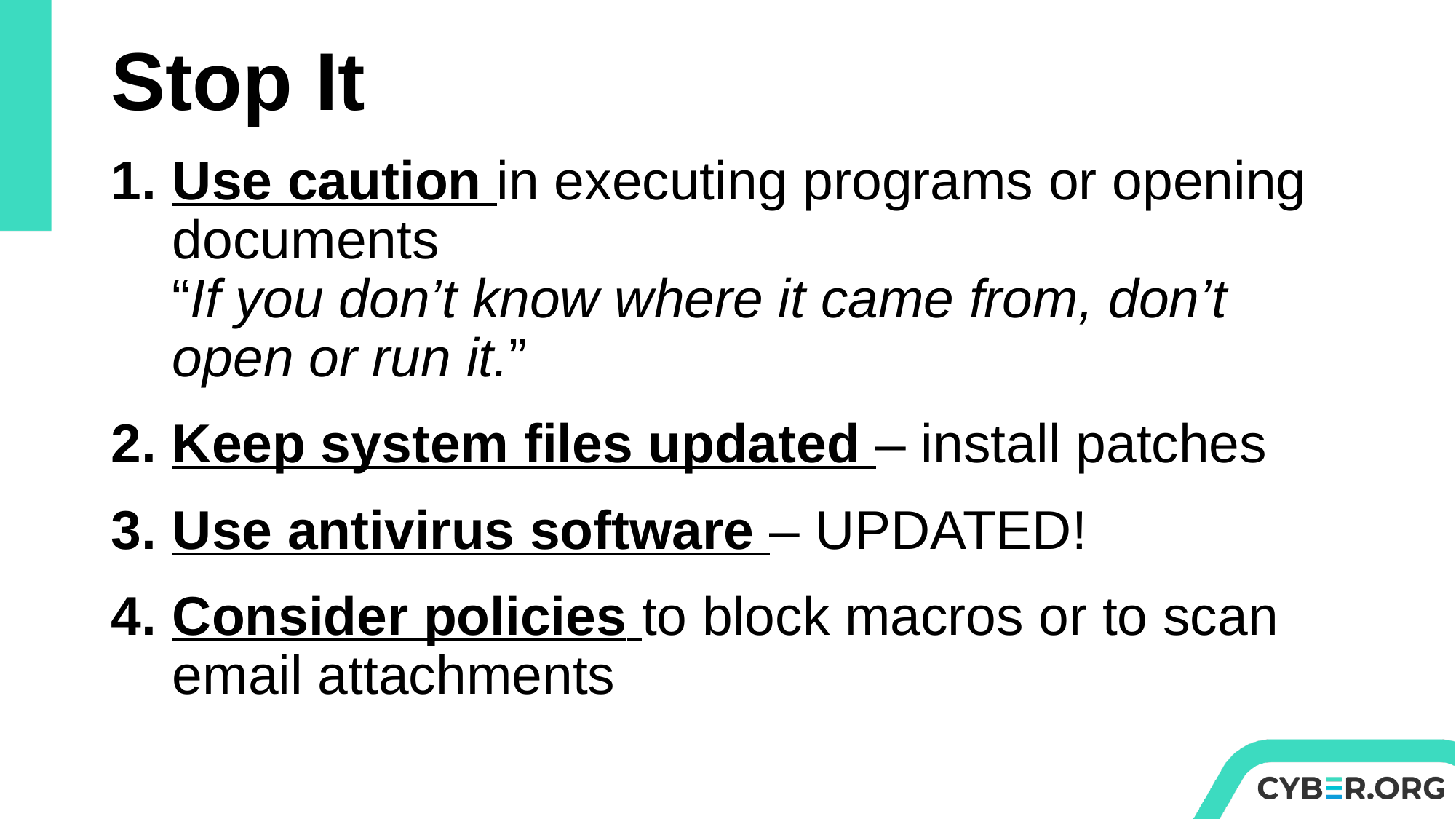

# Stop It
Use caution in executing programs or opening documents
“If you don’t know where it came from, don’t open or run it.”
Keep system files updated – install patches
Use antivirus software – UPDATED!
Consider policies to block macros or to scan email attachments